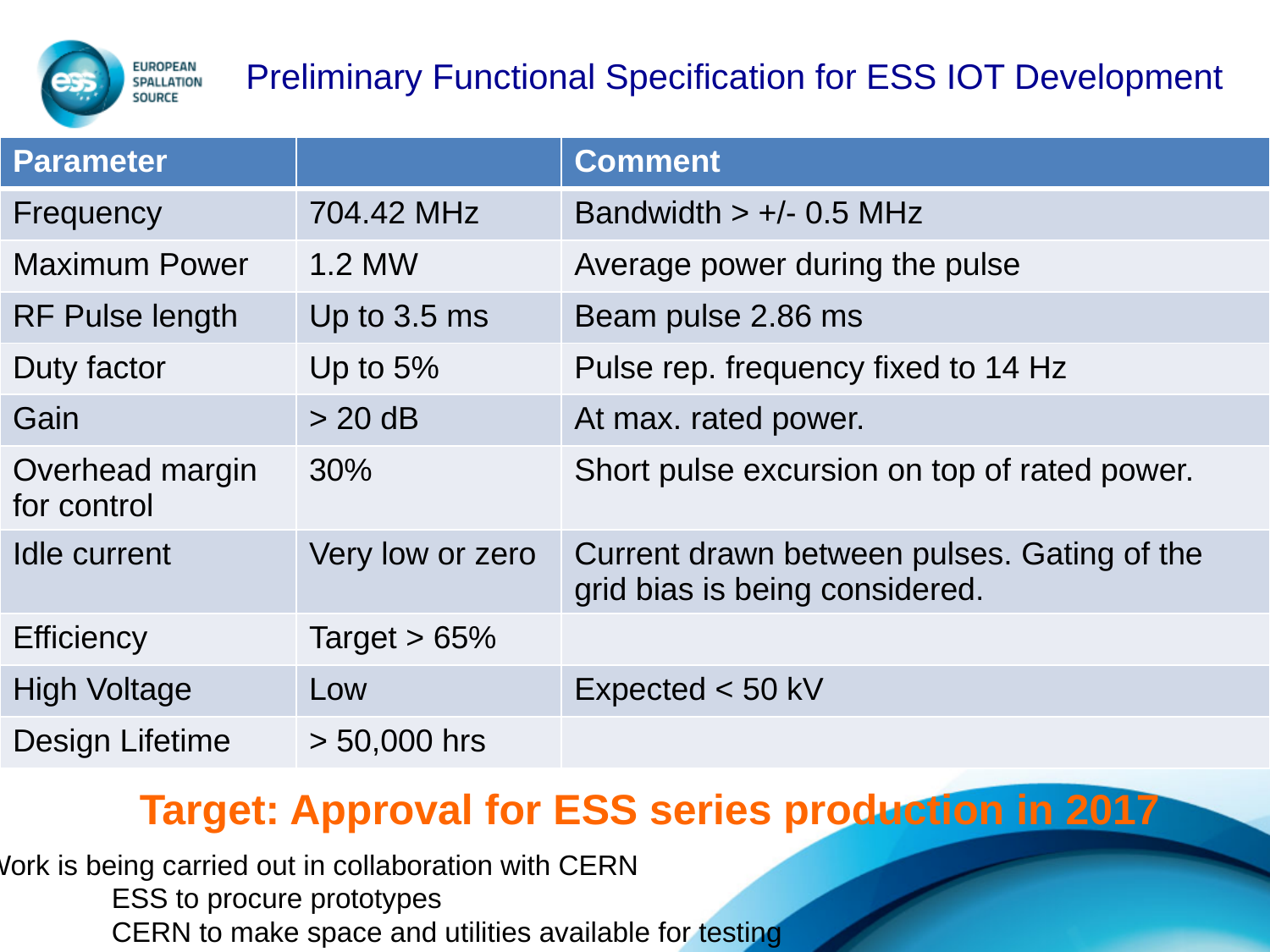

Preliminary Functional Specification for ESS IOT Development
| Parameter |  | Comment |
| --- | --- | --- |
| Frequency | 704.42 MHz | Bandwidth > +/- 0.5 MHz |
| Maximum Power | 1.2 MW | Average power during the pulse |
| RF Pulse length | Up to 3.5 ms | Beam pulse 2.86 ms |
| Duty factor | Up to 5% | Pulse rep. frequency fixed to 14 Hz |
| Gain | > 20 dB | At max. rated power. |
| Overhead margin for control | 30% | Short pulse excursion on top of rated power. |
| Idle current | Very low or zero | Current drawn between pulses. Gating of the grid bias is being considered. |
| Efficiency | Target > 65% |  |
| High Voltage | Low | Expected < 50 kV |
| Design Lifetime | > 50,000 hrs |  |
Target: Approval for ESS series production in 2017
Work is being carried out in collaboration with CERN
	ESS to procure prototypes
	CERN to make space and utilities available for testing